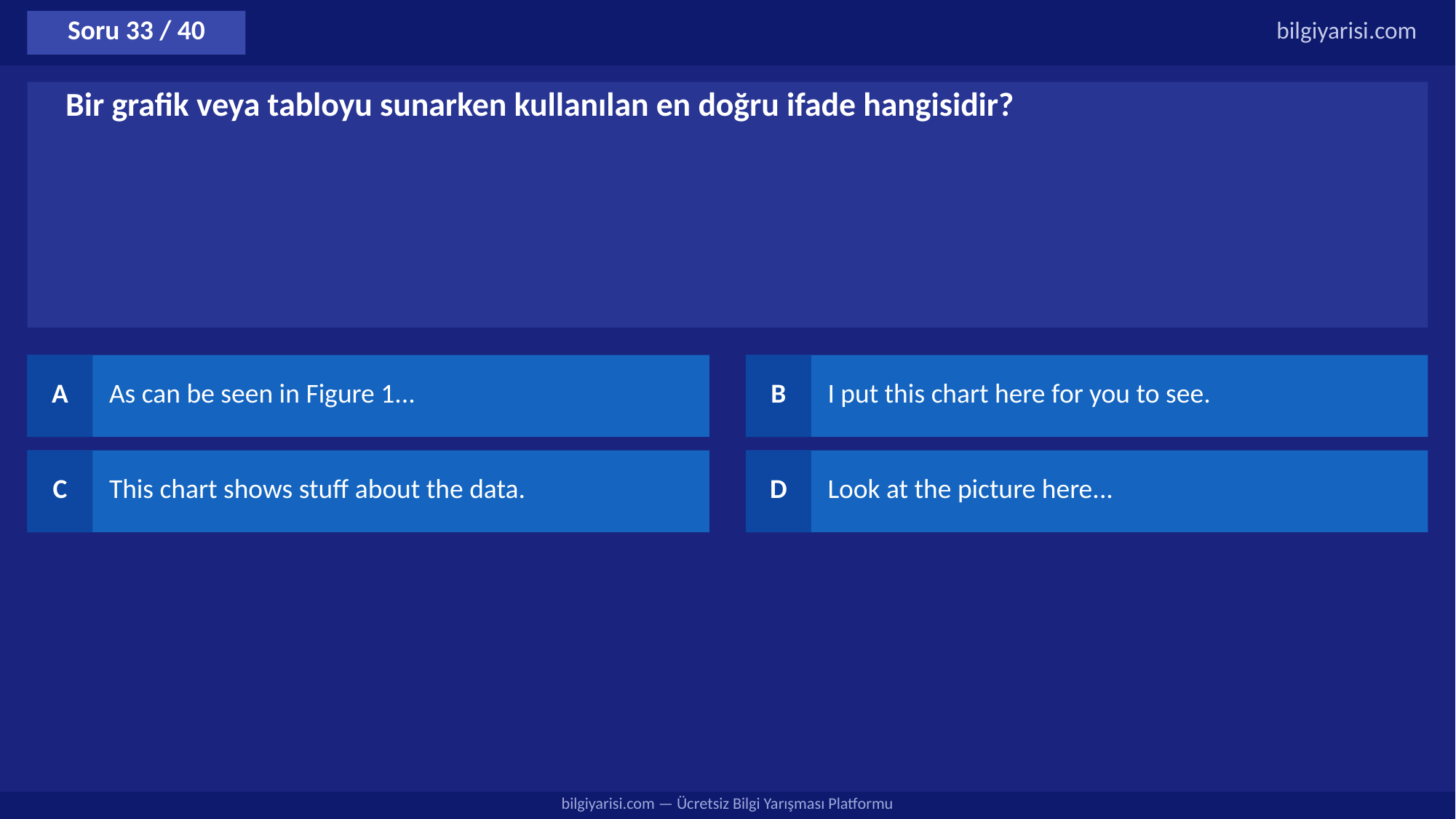

Soru 33 / 40
bilgiyarisi.com

Bir grafik veya tabloyu sunarken kullanılan en doğru ifade hangisidir?

A
As can be seen in Figure 1...

B
I put this chart here for you to see.

C
This chart shows stuff about the data.

D
Look at the picture here...
bilgiyarisi.com — Ücretsiz Bilgi Yarışması Platformu